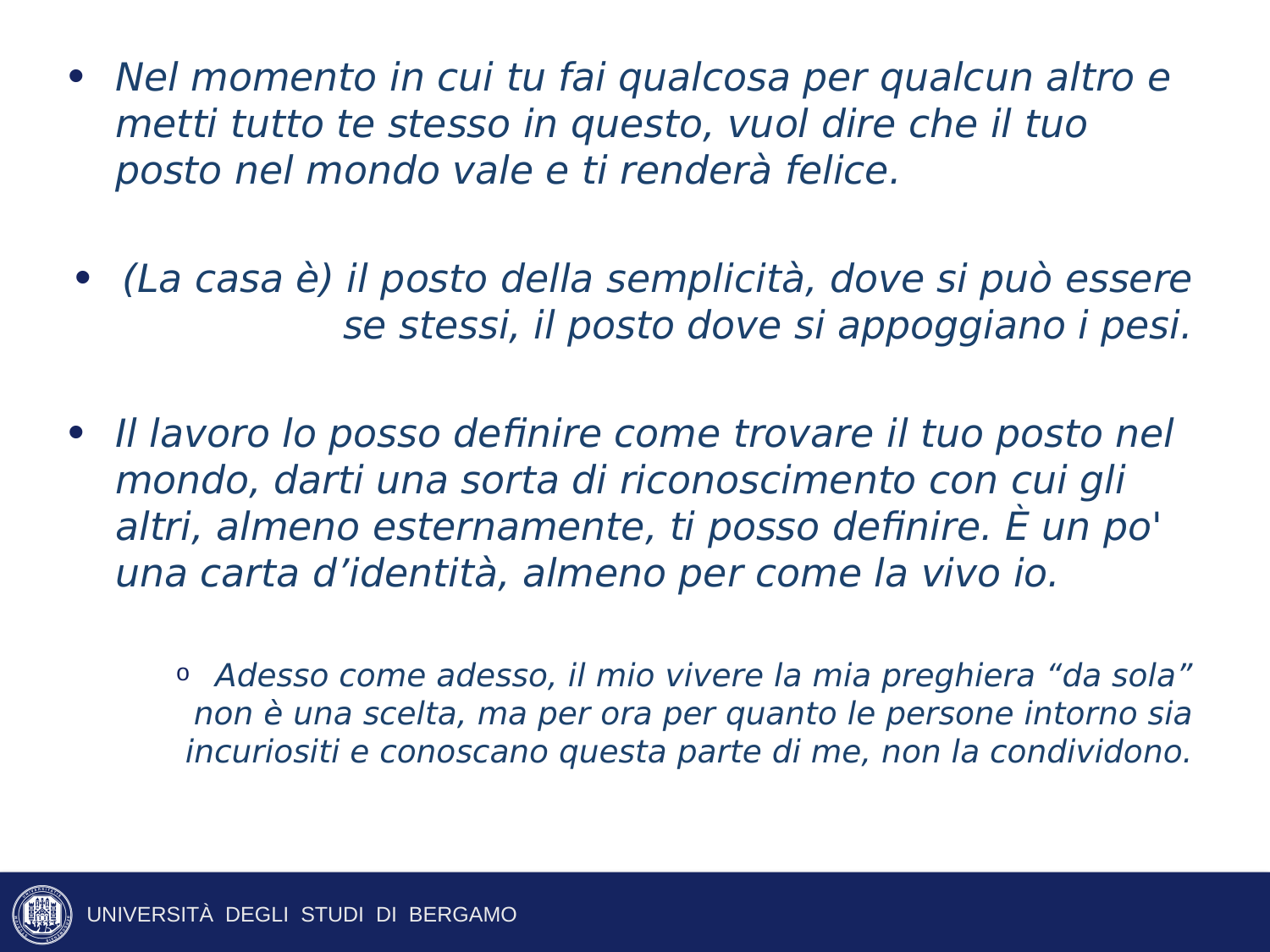

Nel momento in cui tu fai qualcosa per qualcun altro e metti tutto te stesso in questo, vuol dire che il tuo posto nel mondo vale e ti renderà felice.

(La casa è) il posto della semplicità, dove si può essere se stessi, il posto dove si appoggiano i pesi.

Il lavoro lo posso definire come trovare il tuo posto nel mondo, darti una sorta di riconoscimento con cui gli altri, almeno esternamente, ti posso definire. È un po' una carta d’identità, almeno per come la vivo io.

Adesso come adesso, il mio vivere la mia preghiera “da sola” non è una scelta, ma per ora per quanto le persone intorno sia incuriositi e conoscano questa parte di me, non la condividono.